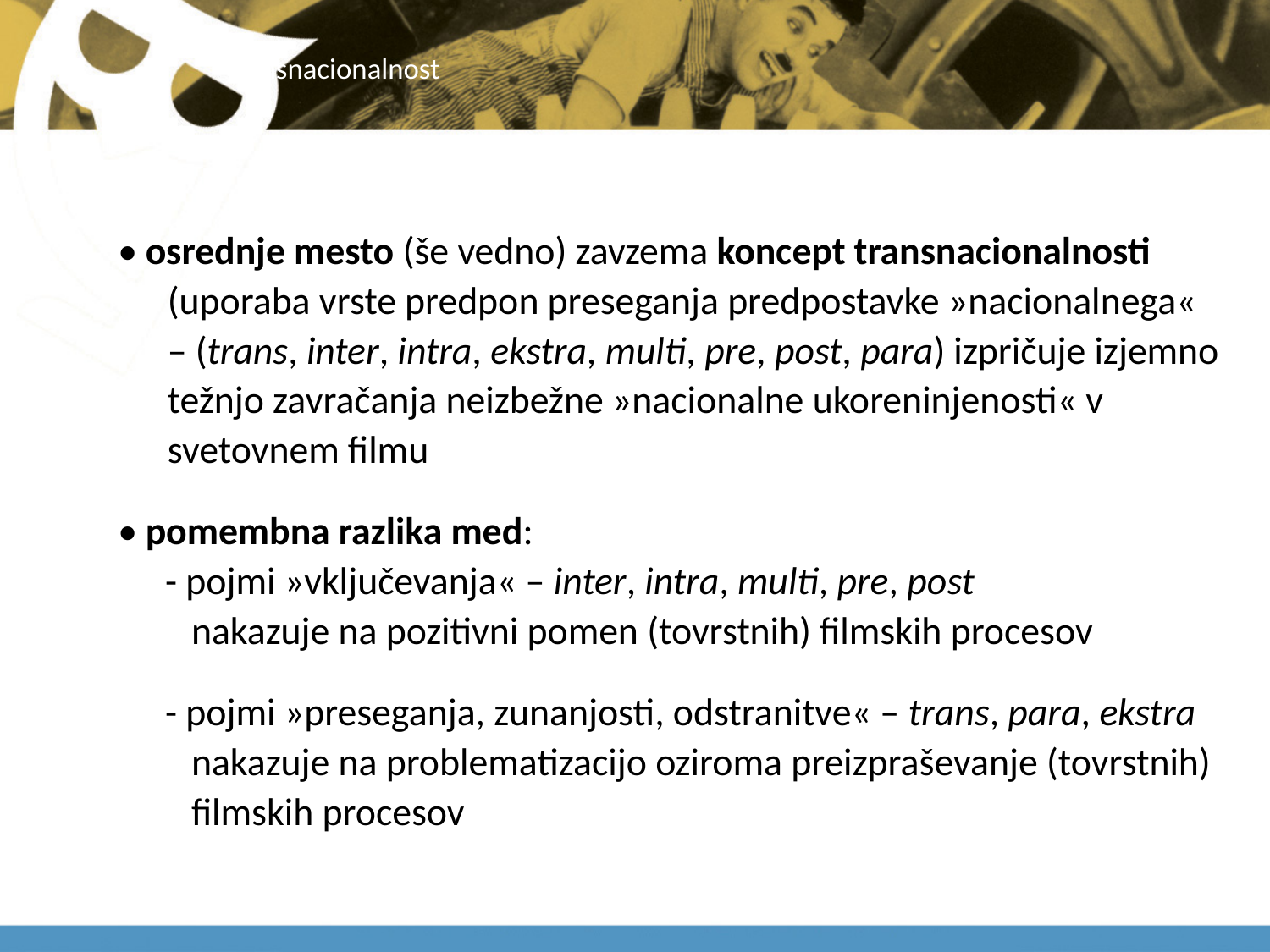

# transnacionalnost
• osrednje mesto (še vedno) zavzema koncept transnacionalnosti   (uporaba vrste predpon preseganja predpostavke »nacionalnega« – (trans, inter, intra, ekstra, multi, pre, post, para) izpričuje izjemno težnjo zavračanja neizbežne »nacionalne ukoreninjenosti« v svetovnem filmu

• pomembna razlika med:
- pojmi »vključevanja« – inter, intra, multi, pre, post
   nakazuje na pozitivni pomen (tovrstnih) filmskih procesov

- pojmi »preseganja, zunanjosti, odstranitve« – trans, para, ekstra
   nakazuje na problematizacijo oziroma preizpraševanje (tovrstnih)
   filmskih procesov